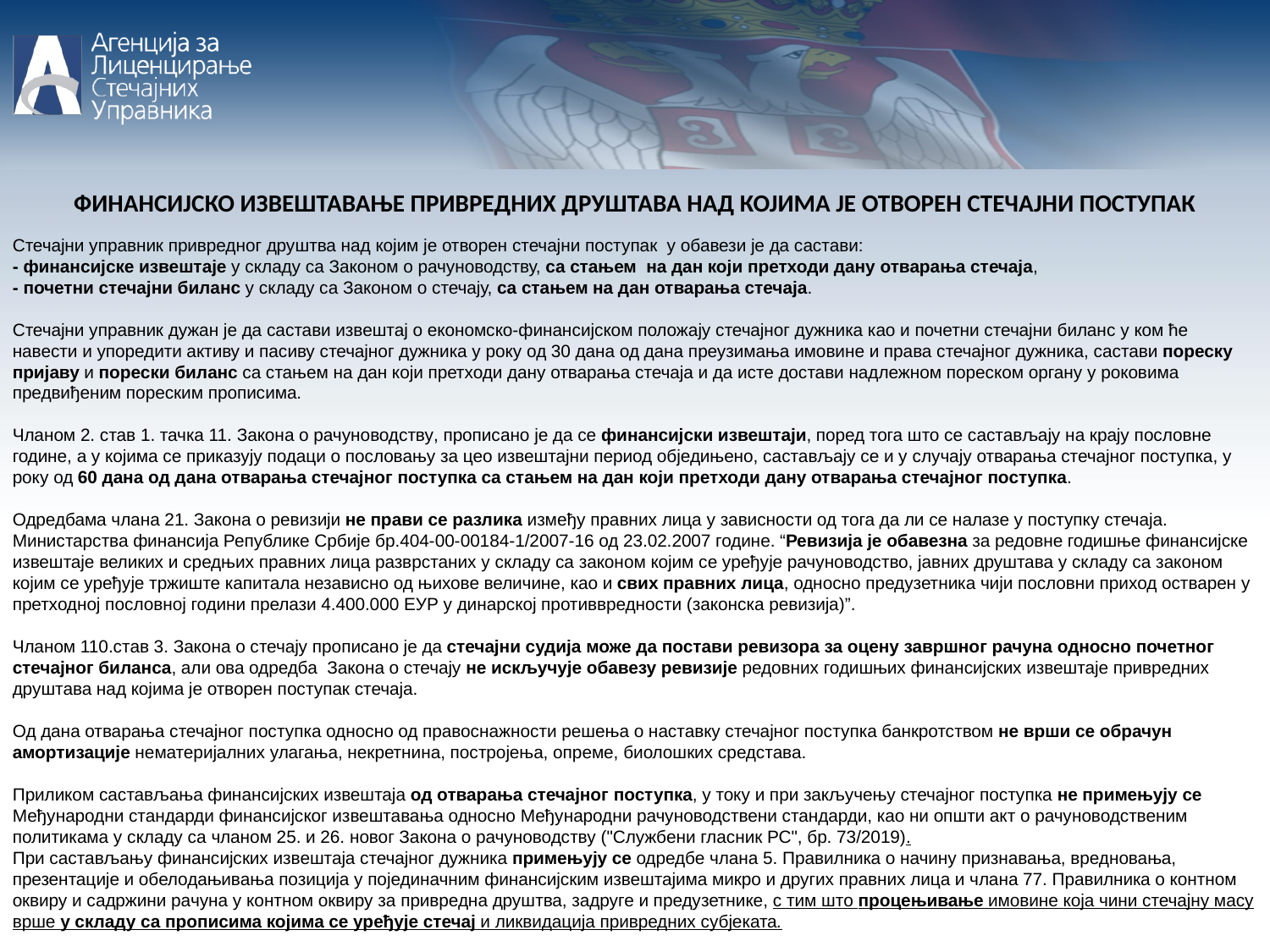

ФИНАНСИЈСКО ИЗВЕШТАВАЊЕ ПРИВРЕДНИХ ДРУШТАВА НАД КОЈИМА ЈЕ ОТВОРЕН СТЕЧАЈНИ ПОСТУПАК

Стечајни управник привредног друштва над којим је отворен стечајни поступак  у обавези је да састави:
- финансијске извештаје у складу са Законом о рачуноводству, са стањем  на дан који претходи дану отварања стечаја,
- почетни стечајни биланс у складу са Законом о стечају, са стањем на дан отварања стечаја.

Стечајни управник дужан је да састави извештај о економско-финансијском положају стечајног дужника као и почетни стечајни биланс у ком ће навести и упоредити активу и пасиву стечајног дужника у року од 30 дана од дана преузимања имовине и права стечајног дужника, састави пореску пријаву и порески биланс са стањем на дан који претходи дану отварања стечаја и да исте достави надлежном пореском органу у роковима предвиђеним пореским прописима.

Чланом 2. став 1. тачка 11. Закона о рачуноводству, прописано је да се финансијски извештаји, поред тога што се састављају на крају пословне године, а у којима се приказују подаци о пословању за цео извештајни период обједињено, састављају се и у случају отварања стечајног поступка, у року од 60 дана од дана отварања стечајног поступка са стањем на дан који претходи дану отварања стечајног поступка.

Одредбама члана 21. Закона o ревизији не прави се разлика између правних лица у зависности од тога да ли се налазе у поступку стечаја.
Министарства финансија Републике Србије бр.404-00-00184-1/2007-16 од 23.02.2007 године. “Ревизија је обавезна за редовне годишње финансијске извештаје великих и средњих правних лица разврстаних у складу са законом којим се уређује рачуноводство, јавних друштава у складу са законом којим се уређује тржиште капитала независно од њихове величине, као и свих правних лица, односно предузетника чији пословни приход остварен у претходној пословној години прелази 4.400.000 ЕУР у динарској противвредности (законска ревизија)”.

Чланом 110.став 3. Закона о стечају прописано је да стечајни судија може да постави ревизора за оцену завршног рачуна односно почетног стечајног биланса, али ова одредба  Закона o стечају не искључује обавезу ревизије редовних годишњих финансијских извештаје привредних друштава над којима је отворен поступак стечаја.

Од дана отварања стечајног поступка односно од правоснажности решења о наставку стечајног поступка банкротством не врши се обрачун амортизације нематеријалних улагања, некретнина, постројења, опреме, биолошких средстава.

Приликом састављања финансијских извештаја од отварања стечајног поступка, у току и при закључењу стечајног поступка не примењују се Међународни стандарди финансијског извештавања односно Међународни рачуноводствени стандарди, као ни општи акт о рачуноводственим политикама у складу са чланом 25. и 26. новог Закона о рачуноводству ("Службени гласник РС", бр. 73/2019).
При састављању финансијских извештаја стечајног дужника примењују се одредбе члана 5. Правилникa о начину признавања, вредновања, презентације и обелодањивања позиција у појединачним финансијским извештајима микро и других правних лица и члана 77. Правилникa о контном оквиру и садржини рачуна у контном оквиру за привредна друштва, задруге и предузетнике, с тим што процењивање имовине која чини стечајну масу врше у складу са прописима којима се уређује стечај и ликвидација привредних субјеката.